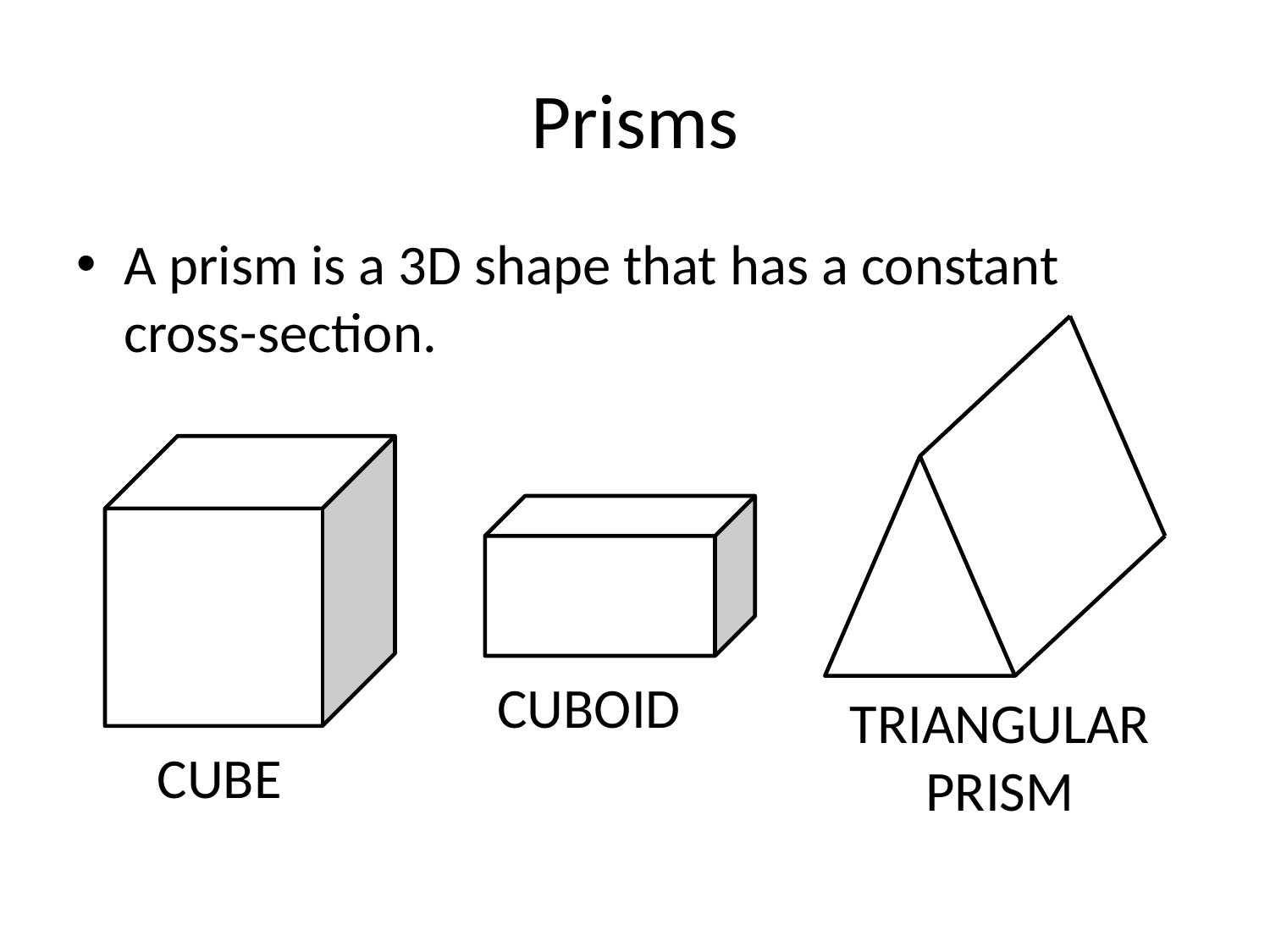

# Prisms
A prism is a 3D shape that has a constant cross-section.

CUBOID
TRIANGULAR
PRISM
CUBE